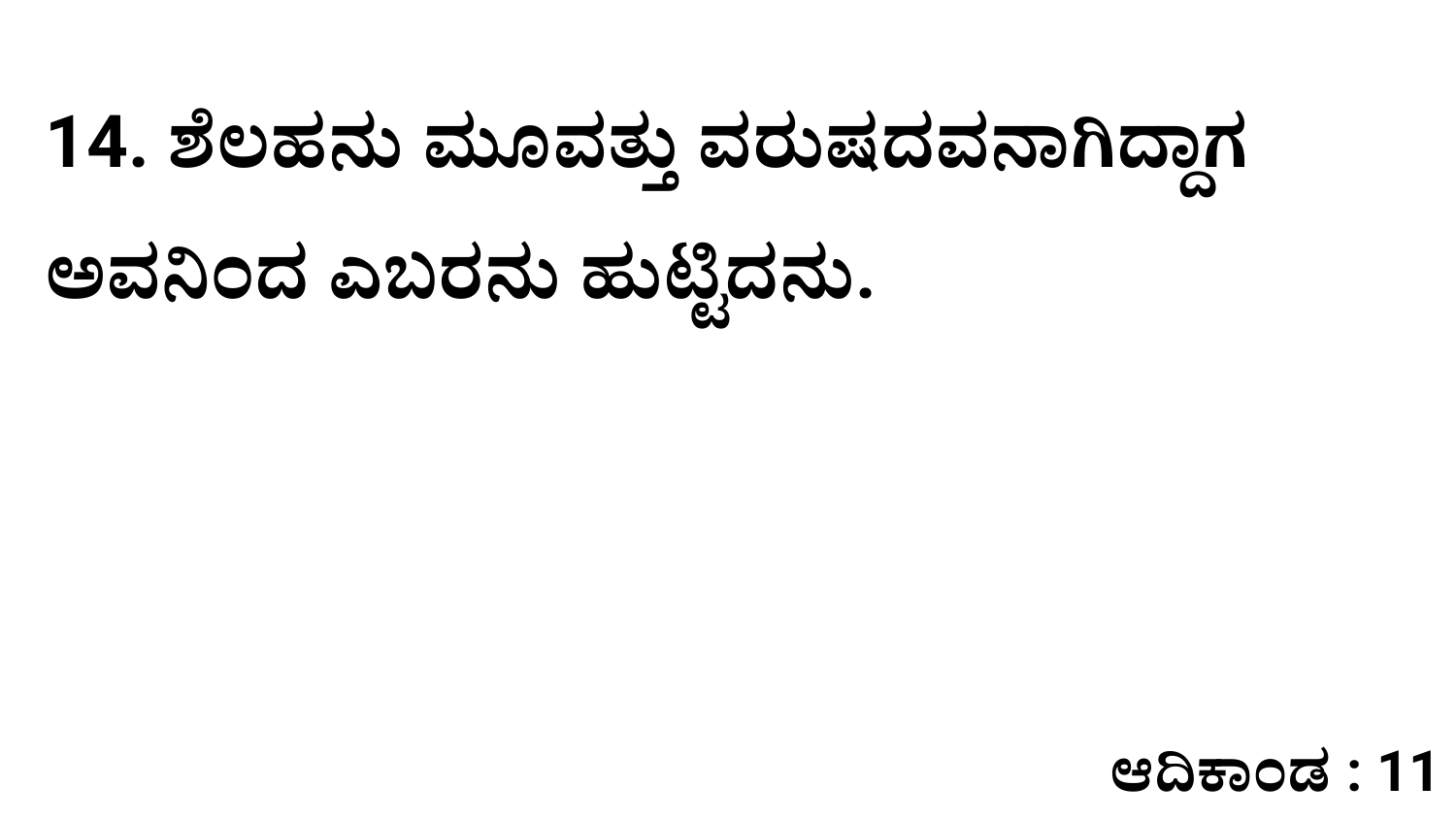

14. ಶೆಲಹನು ಮೂವತ್ತು ವರುಷದವನಾಗಿದ್ದಾಗ ಅವನಿಂದ ಎಬರನು ಹುಟ್ಟಿದನು.
ಆದಿಕಾಂಡ : 11